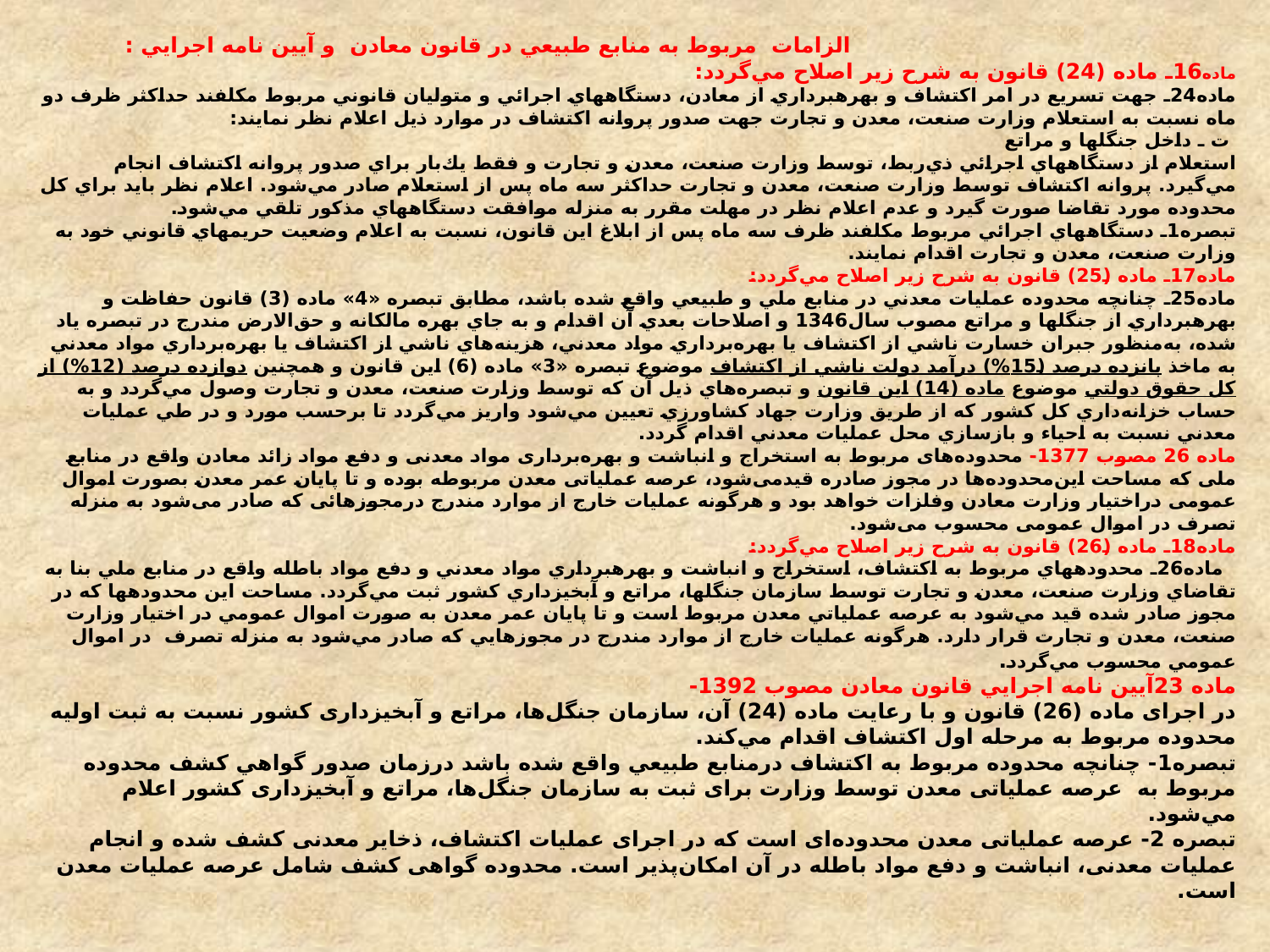

# الزامات  مربوط به منابع طبيعي در قانون معادن  و آيين نامه اجرايي : ماده16ـ ماده (24) قانون به شرح زير اصلاح مي‌گردد: ماده24ـ جهت تسريع در امر اكتشاف و بهره‏برداري از معادن، دستگاههاي اجرائي و متوليان قانوني مربوط مكلفند حداكثر ظرف دو ماه نسبت به استعلام وزارت صنعت، معدن و تجارت جهت صدور پروانه اكتشاف در موارد ذيل اعلام نظر نمايند: ت ـ داخل جنگلها و مراتع استعلام از دستگاههاي اجرائي ذي‌ربط، توسط وزارت صنعت، معدن و تجارت و فقط يك‌بار براي صدور پروانه اكتشاف انجام مي‌گيرد. پروانه اكتشاف توسط وزارت صنعت، معدن و تجارت حداكثر سه ماه پس ‌از استعلام صادر مي‌شود. اعلام نظر بايد براي كل محدوده مورد تقاضا صورت گيرد و عدم اعلام ‌نظر در مهلت مقرر به منزله موافقت دستگاههاي مذكور تلقي مي‌شود. تبصره1ـ دستگاههاي اجرائي مربوط مكلفند ظرف سه ماه پس از ابلاغ اين قانون، نسبت به اعلام وضعيت حريمهاي قانوني خود به وزارت صنعت، معدن و تجارت اقدام نمايند. ماده17ـ ماده (25) قانون به شرح زير اصلاح مي‌گردد: ماده25ـ چنانچه محدوده عمليات معدني در منابع ملي و طبيعي واقع‌ شده ‌باشد، مطابق تبصره «4» ماده (3) قانون حفاظت و بهره‏برداري از جنگلها و مراتع مصوب سال1346 و اصلاحات بعدي آن اقدام و به جاي بهره مالكانه و حق‌الارض مندرج در تبصره ياد شده، به‌منظور جبران خسارت ناشي از اكتشاف يا بهره‌برداري مواد معدني، هزينه‌هاي ناشي از اكتشاف يا بهره‌برداري مواد معدني به ماخذ پانزده درصد (15%) درآمد دولت ناشي از اكتشاف موضوع تبصره «3» ماده (6) اين قانون و همچنين دوازده درصد (12%) از كل حقوق دولتي موضوع ماده (14) اين قانون و تبصره‌هاي ذيل آن كه توسط وزارت صنعت، معدن و تجارت وصول مي‌گردد و به‌ حساب خزانه‌داري كل كشور كه از طريق وزارت جهاد كشاورزي تعيين مي‌شود واريز مي‌گردد تا برحسب مورد و در طي عمليات معدني نسبت به احياء و بازسازي محل عمليات معدني اقدام گردد. ماده 26 مصوب 1377- محدوده‌های مربوط به استخراج و انباشت و بهره‌برداری مواد معدنی و دفع مواد زائد معادن واقع در منابع ملی که مساحت این‌محدوده‌ها در مجوز صادره قیدمی‌شود، عرصه عملیاتی معدن مربوطه بوده و تا پایان عمر معدن بصورت اموال عمومی دراختیار وزارت معادن و‌فلزات خواهد بود و هرگونه عملیات خارج از موارد مندرج درمجوزهائی که صادر می‌شود به منزله تصرف در اموال عمومی محسوب می‌شود. ماده18ـ ماده (26) قانون به شرح زير اصلاح مي‌گردد: ماده26ـ محدوده‏هاي مربوط به اكتشاف، استخراج و انباشت و بهره‏برداري مواد معدني و دفع مواد باطله واقع در منابع ملي بنا به تقاضاي وزارت صنعت، معدن و تجارت توسط سازمان جنگلها، مراتع و آبخيزداري كشور ثبت مي‌گردد. مساحت اين محدوده‏ها كه در مجوز صادر شده قيد مي‌شود به عرصه عملياتي معدن مربوط است و تا پايان عمر معدن به‌ صورت اموال عمومي در اختيار وزارت صنعت، معدن و تجارت قرار دارد. هرگونه عمليات خارج از موارد مندرج در مجوزهايي كه صادر مي‌شود به منزله تصرف  در اموال عمومي محسوب مي‌گردد. ماده 23آيين نامه اجرايي قانون معادن مصوب 1392- در اجرای ماده (26) قانون و با رعایت ماده (24) آن، سازمان جنگل‌ها، مراتع و آبخیزداری کشور نسبت به ثبت اولیه محدوده مربوط به مرحله اول اکتشاف اقدام مي‌كند. تبصره1- چنانچه محدوده مربوط به اكتشاف درمنابع طبيعي واقع شده باشد درزمان صدور گواهي كشف محدوده مربوط به  عرصه عملیاتی معدن توسط وزارت برای ثبت به سازمان جنگل‌ها، مراتع و آبخیزداری کشور اعلام مي‌شود. تبصره 2- عرصه عملیاتی معدن محدوده‌‌ای است که در اجرای عملیات اکتشاف، ذخایر معدنی کشف شده و انجام عملیات معدنی، انباشت و دفع مواد باطله در آن امکان‌پذیر است. محدوده گواهی کشف شامل عرصه عملیات معدن است.